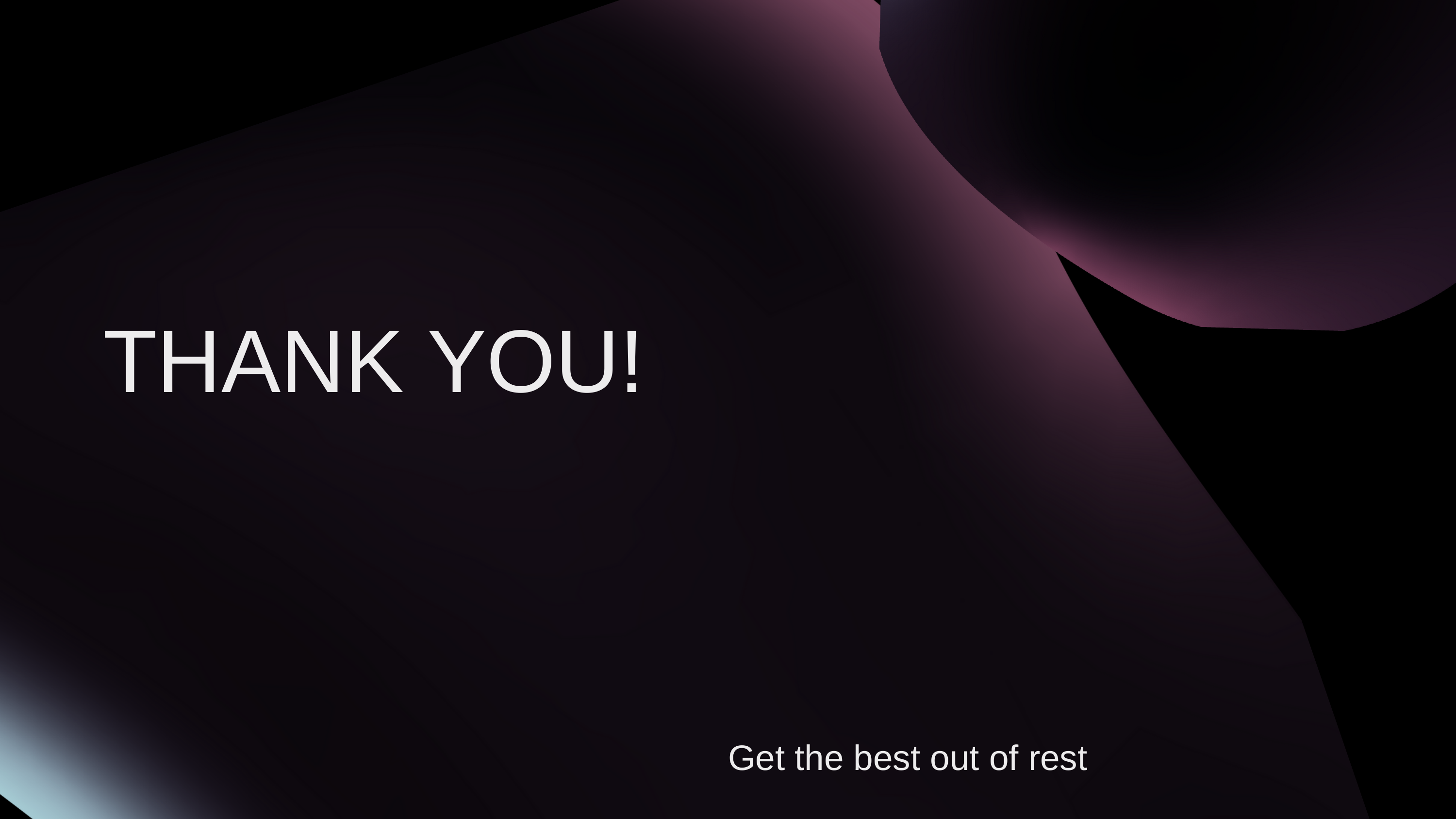

THANK YOU!
Get the best out of rest